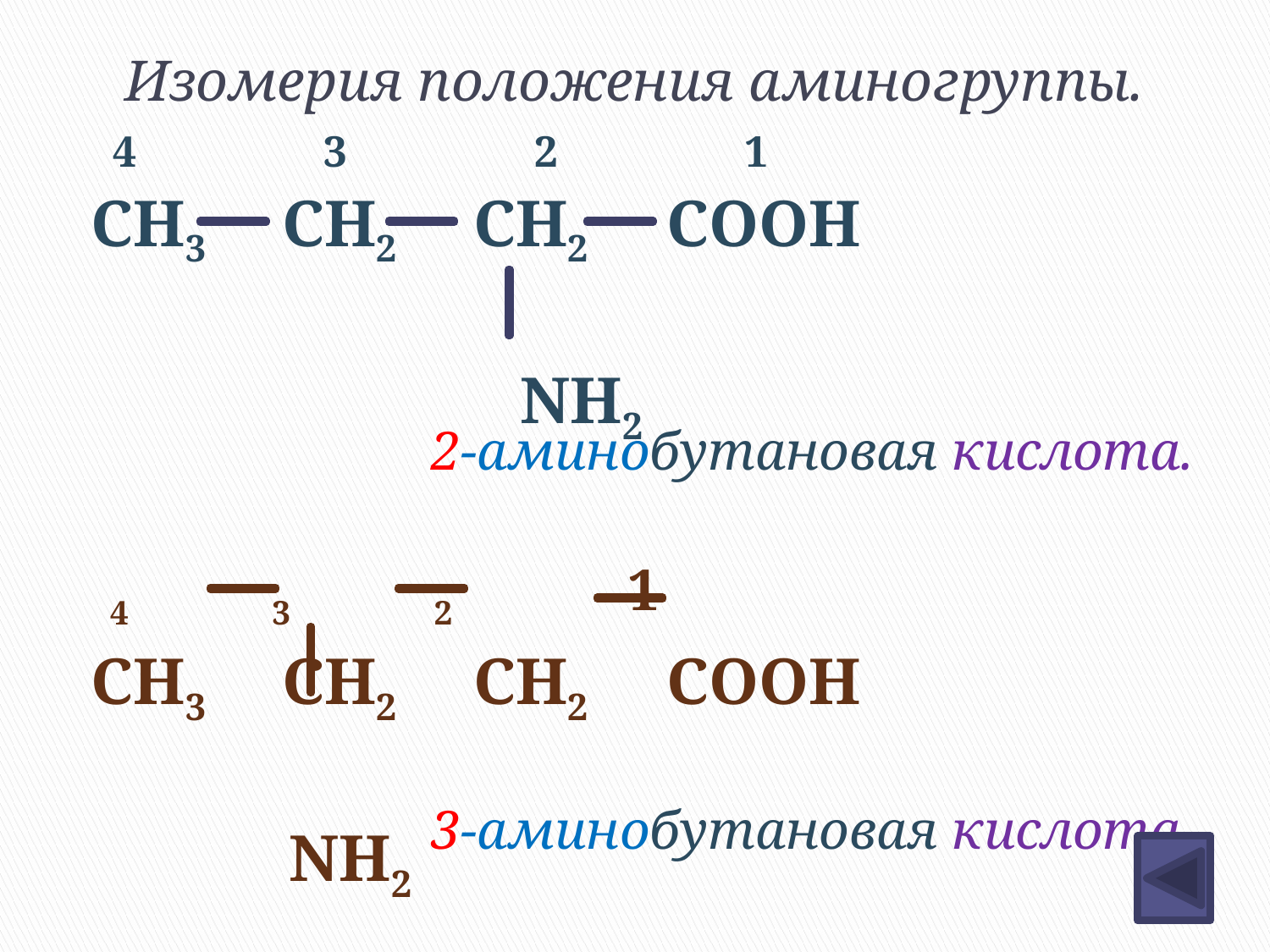

# Изомерия положения аминогруппы.
  4                 3                 2                 1
CH3        CH2        CH2      COOH

                          NH2

  4                 3                 2            1
CH3        CH2        CH2      COOH

            NH2

2-аминобутановая кислота.

3-аминобутановая кислота.